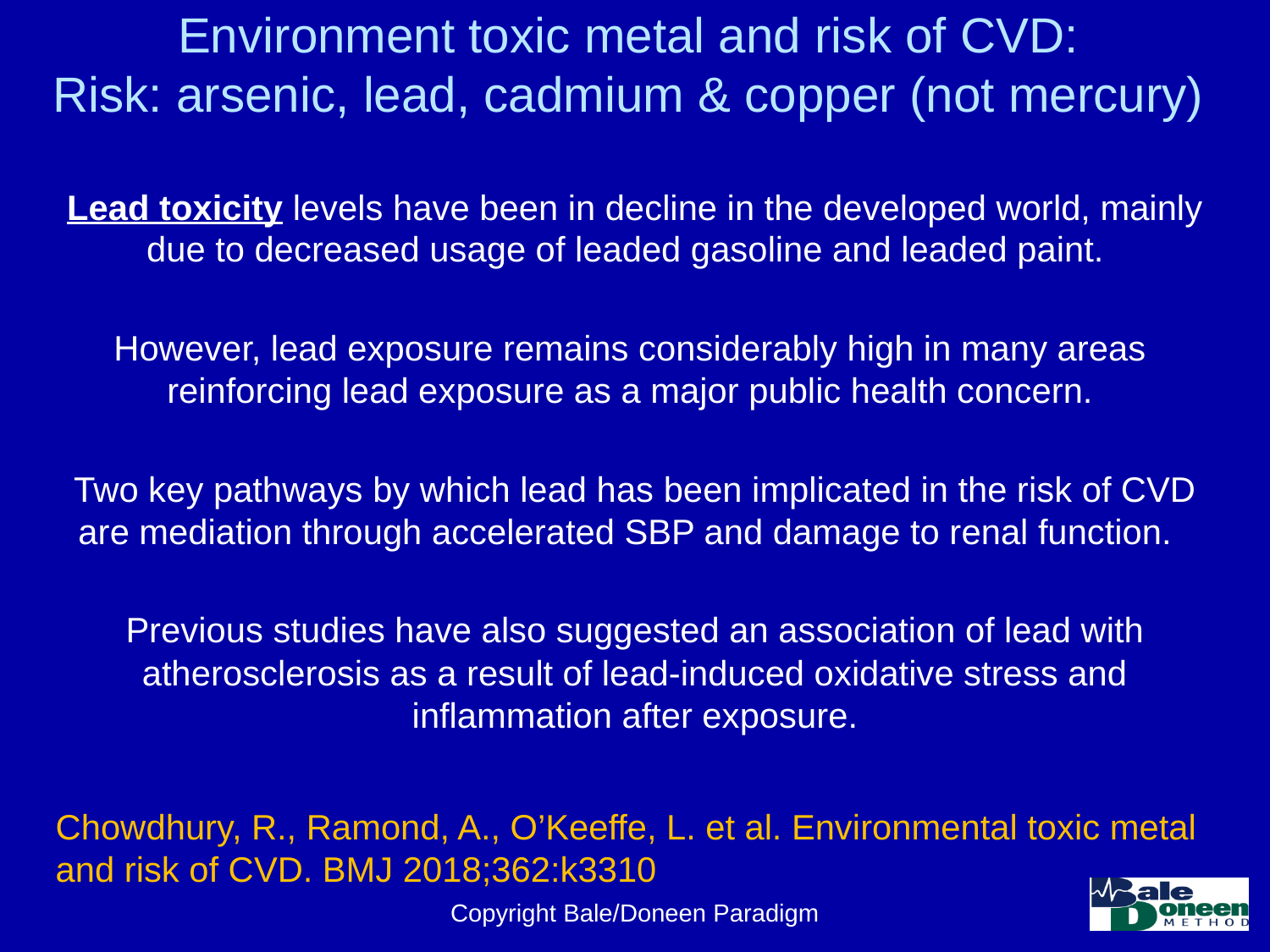

# Environment toxic metal and risk of CVD: Risk: arsenic, lead, cadmium & copper (not mercury)

Lead toxicity levels have been in decline in the developed world, mainly due to decreased usage of leaded gasoline and leaded paint.

However, lead exposure remains considerably high in many areas  reinforcing lead exposure as a major public health concern.

Two key pathways by which lead has been implicated in the risk of CVD are mediation through accelerated SBP and damage to renal function.

Previous studies have also suggested an association of lead with atherosclerosis as a result of lead-induced oxidative stress and inflammation after exposure.
Chowdhury, R., Ramond, A., O’Keeffe, L. et al. Environmental toxic metal and risk of CVD. BMJ 2018;362:k3310
Copyright Bale/Doneen Paradigm